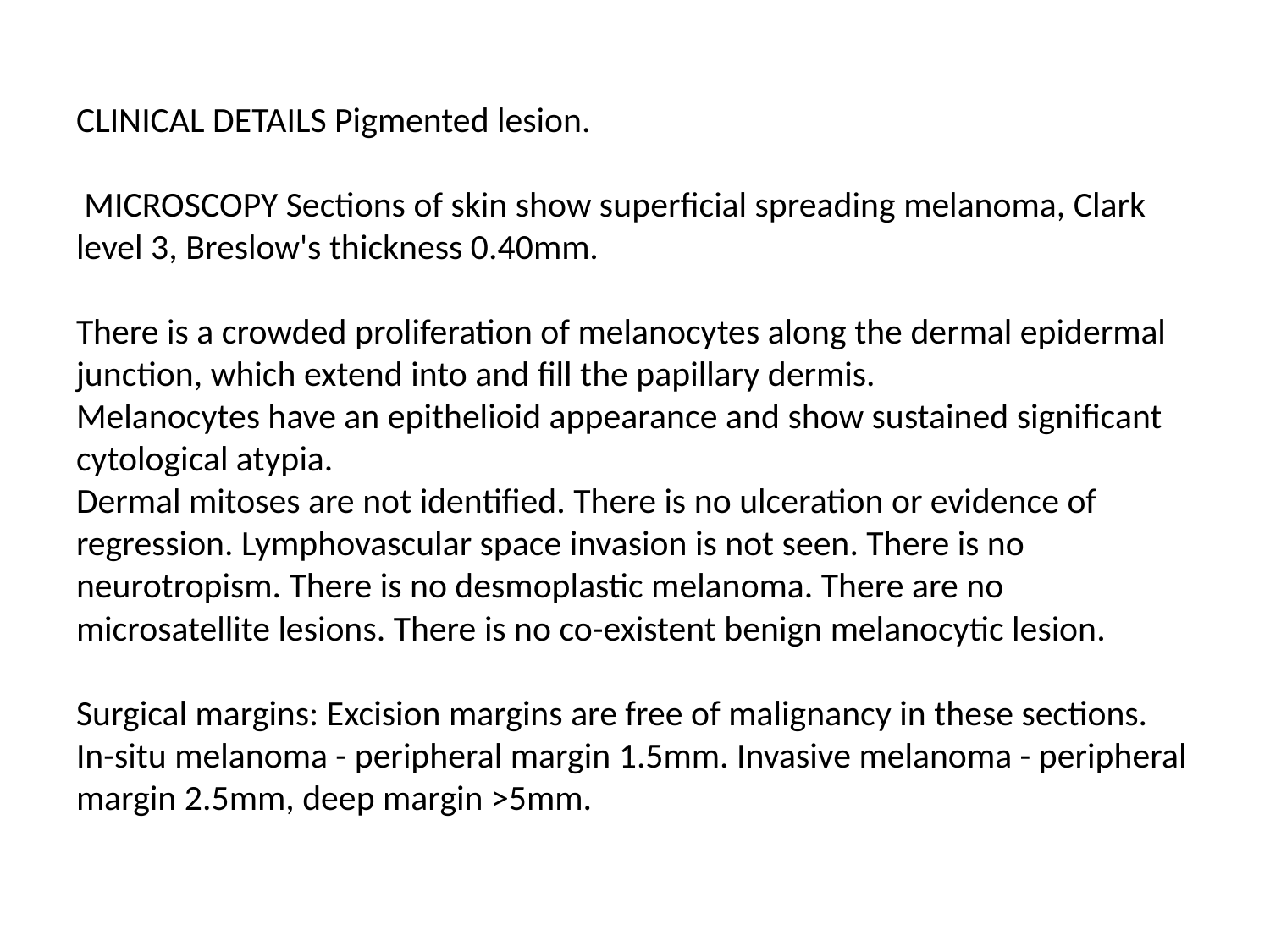

# CLINICAL DETAILS Pigmented lesion.    MICROSCOPY Sections of skin show superficial spreading melanoma, Clark level 3, Breslow's thickness 0.40mm.   There is a crowded proliferation of melanocytes along the dermal epidermal junction, which extend into and fill the papillary dermis. Melanocytes have an epithelioid appearance and show sustained significant cytological atypia. Dermal mitoses are not identified. There is no ulceration or evidence of regression. Lymphovascular space invasion is not seen. There is no neurotropism. There is no desmoplastic melanoma. There are no microsatellite lesions. There is no co-existent benign melanocytic lesion.   Surgical margins: Excision margins are free of malignancy in these sections. In-situ melanoma - peripheral margin 1.5mm. Invasive melanoma - peripheral margin 2.5mm, deep margin >5mm.